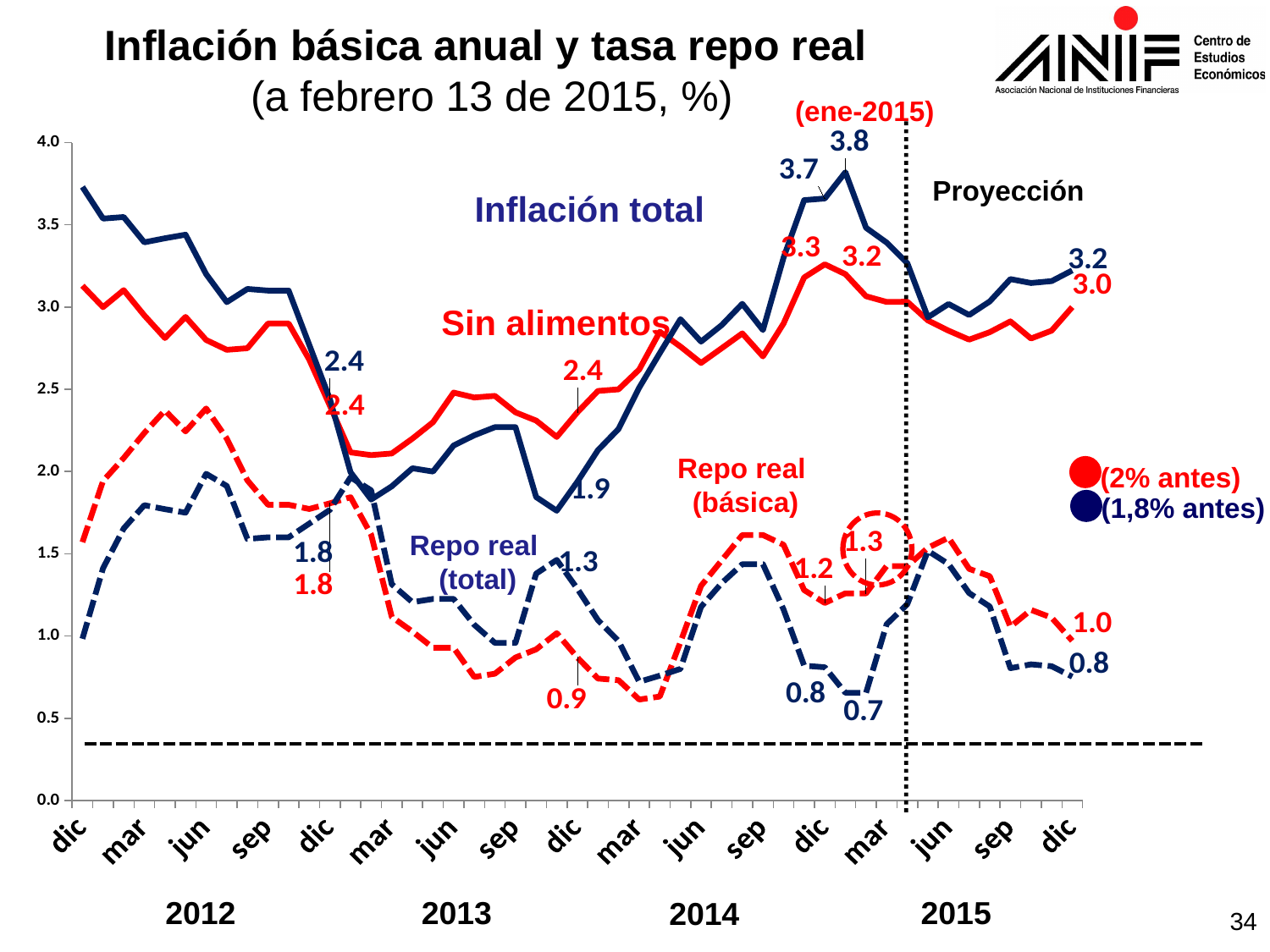

Inflación básica anual y tasa repo real
(a febrero 13 de 2015, %)
(ene-2015)

### Chart

| Category |  |  |  |  |
|---|---|---|---|---|
| dic | 3.13 | 3.73 | 1.5708329293125267 | 0.9833220861852787 |
| ene | 2.999447525048282 | 3.537736228962851 | 1.942294374409359 | 1.4123003112638255 |
| feb | 3.103037369986694 | 3.54719235718044 | 2.082346635733834 | 1.6537581691477676 |
| mar | 2.949631458968982 | 3.3935142808331653 | 2.2344602000327063 | 1.7955533594924855 |
| abr | 2.8117687852398765 | 3.418384230934657 | 2.3715487473552344 | 1.771073666143641 |
| may | 2.94 | 3.44 | 2.2440256460073638 | 1.7498066511987709 |
| jun | 2.8 | 3.2 | 2.383268482490264 | 1.9864341085271242 |
| jul | 2.74 | 3.03 | 2.1997274673934086 | 1.912064447248385 |
| ago | 2.75 | 3.11 | 1.9464720194647178 | 1.5905343807584238 |
| sep | 2.9 | 3.1 | 1.7978620019436509 | 1.6003879728419212 |
| oct | 2.9 | 3.1 | 1.7978620019436509 | 1.6003879728419212 |
| nov | 2.68 | 2.77 | 1.772497078301516 | 1.6833706334533405 |
| dic | 2.4 | 2.44 | 1.806640625 | 1.7668879344006294 |
| ene | 2.1167573736890155 | 1.9956413999981715 | 1.8442052751630023 | 1.965141424172523 |
| feb | 2.1 | 1.83 | 1.6160626836435155 | 1.8854954335657537 |
| mar | 2.11 | 1.91 | 1.1164430516110047 | 1.3148856834461764 |
| abr | 2.2 | 2.02 | 1.0273972602739656 | 1.2056459517741702 |
| may | 2.3 | 2.0 | 0.9286412512218956 | 1.225490196078427 |
| jun | 2.48 | 2.1585199999999998 | 0.9286412512218956 | 1.225490196078427 |
| jul | 2.45 | 2.22 | 0.7513661202185773 | 1.0684179841289776 |
| ago | 2.46 | 2.27 | 0.7710325980870625 | 0.958247775496246 |
| sep | 2.36 | 2.27 | 0.8694802657287948 | 0.958247775496246 |
| oct | 2.31 | 1.8446999999999998 | 0.9187762682044909 | 1.3798459811850572 |
| nov | 2.21 | 1.7616200000000002 | 1.017512963506495 | 1.4626142940727505 |
| dic | 2.36 | 1.938038574464354 | 0.8694802657287948 | 1.287018510344673 |
| ene | 2.49 | 2.13 | 0.7415357595863092 | 1.0966415352981373 |
| feb | 2.5 | 2.2587138849242727 | 0.7317073170731714 | 0.9693903604061083 |
| mar | 2.62 | 2.51 | 0.6139154160982319 | 0.7218807921178572 |
| abr | 2.85 | 2.72 | 0.6319883325230924 | 0.7593457943924964 |
| may | 2.76 | 2.92638 | 0.9634098871156072 | 0.800203018895651 |
| jun | 2.66 | 2.79 | 1.3052795636080416 | 1.177157311022481 |
| jul | 2.75 | 2.89 | 1.4598540145985384 | 1.3217999805617664 |
| ago | 2.84 | 3.02 | 1.614157915208092 | 1.4366142496602619 |
| sep | 2.7 | 2.86 | 1.614157915208092 | 1.4366142496602619 |
| oct | 2.9000000000000004 | 3.3 | 1.554907677356665 | 1.1616650532429773 |
| nov | 3.18 | 3.65 | 1.2793176972281328 | 0.8200675349734565 |
| dic | 3.26 | 3.66 | 1.2008522177028746 | 0.8103415010611625 |
| ene | 3.2 | 3.82 | 1.2596899224806002 | 0.6549797726834727 |
| feb | 3.065841956779969 | 3.4819075021873056 | 1.2596899224806002 | 0.6549797726834727 |
| mar | 3.03113733884856 | 3.392047060260797 | 1.4256492736954174 | 1.0716036399718742 |
| abr | 3.0321556574987 | 3.2673094850406974 | 1.4246468329564221 | 1.1936890010074919 |
| may | 2.9184835257727526 | 2.937705814053109 | 1.5366690414081008 | 1.517708378666427 |
| jun | 2.8563933433826794 | 3.018736226574474 | 1.5979625604119585 | 1.437858614541443 |
| jul | 2.801920757525611 | 2.951789512892438 | 1.4086110763337878 | 1.260988753328074 |
| ago | 2.8473452386418074 | 3.0343809626119267 | 1.3638220394542433 | 1.1798188391399123 |
| sep | 2.91284120708093 | 3.170029387017065 | 1.0563878911199254 | 0.8044687182064303 |
| oct | 2.808671233081461 | 3.146063796889513 | 1.158782379569545 | 0.8278902477481198 |
| nov | 2.8568610227025504 | 3.157626263416047 | 1.1113881620839372 | 0.816588910676308 |
| dic | 3.0 | 3.2228592344878013 | 0.9708737864077666 | 0.7528766120949992 |
Proyección
Inflación total
Sin alimentos
Repo real
 (básica)
(2% antes)

(1,8% antes)

Repo real
 (total)
2012
2013
2015
2014
34